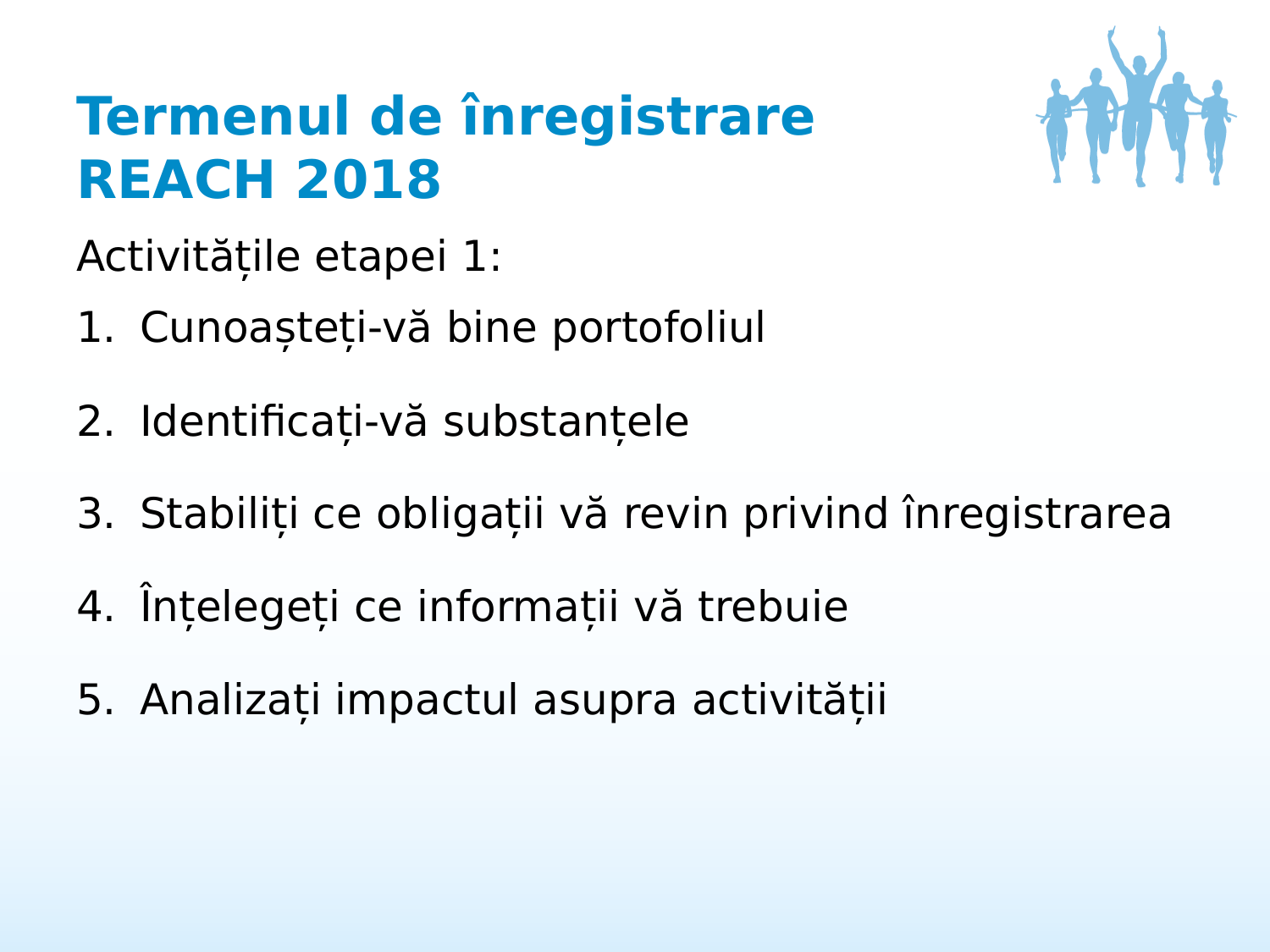

# Termenul de înregistrare REACH 2018
Activitățile etapei 1:
Cunoașteți-vă bine portofoliul
Identificați-vă substanțele
Stabiliți ce obligații vă revin privind înregistrarea
Înțelegeți ce informații vă trebuie
Analizați impactul asupra activității
4